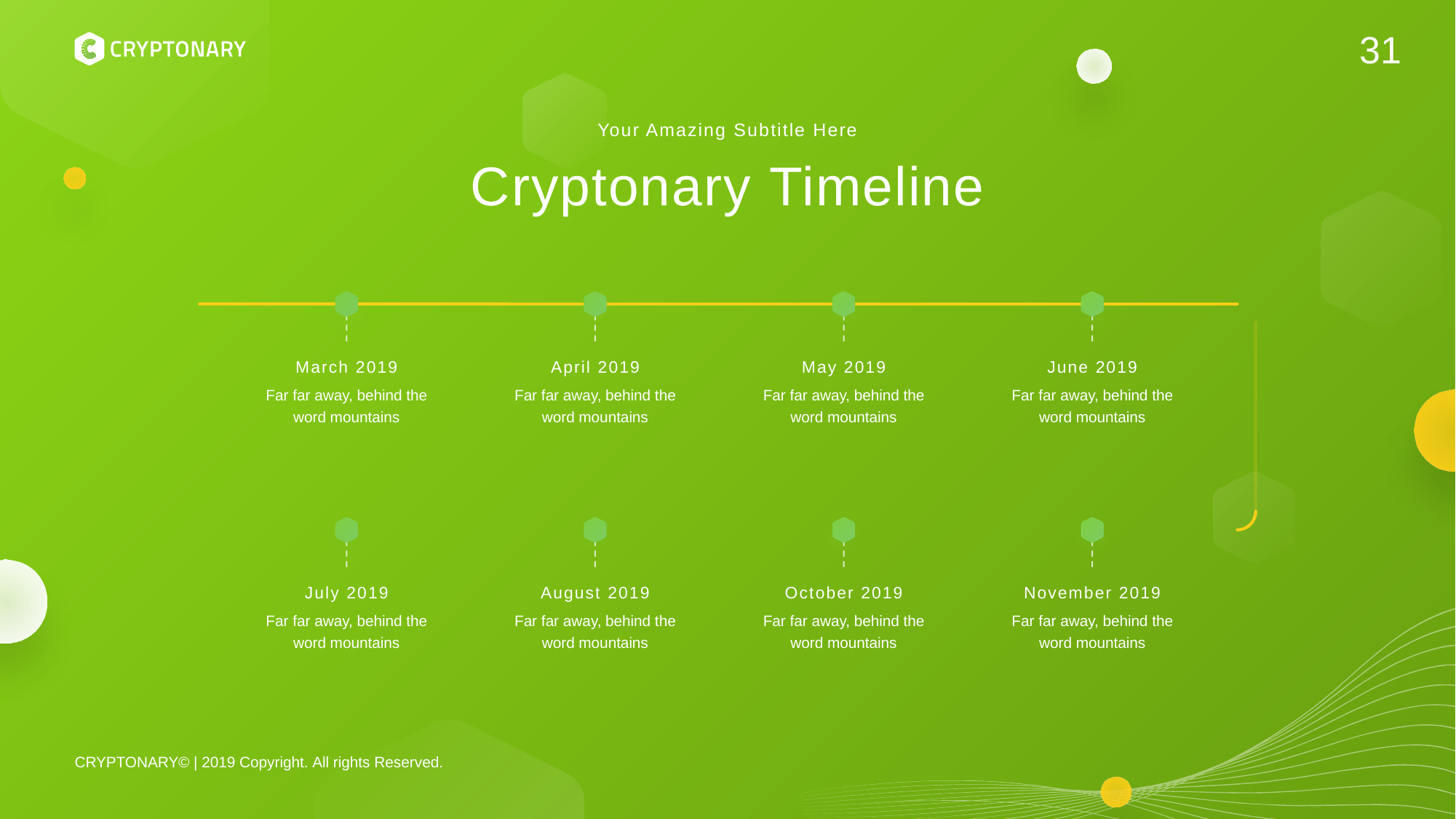

Your Amazing Subtitle Here
Cryptonary Timeline

March 2019
Far far away, behind the word mountains
April 2019
Far far away, behind the word mountains
May 2019
Far far away, behind the word mountains
June 2019
Far far away, behind the word mountains

July 2019
Far far away, behind the word mountains
August 2019
Far far away, behind the word mountains
October 2019
Far far away, behind the word mountains
November 2019
Far far away, behind the word mountains